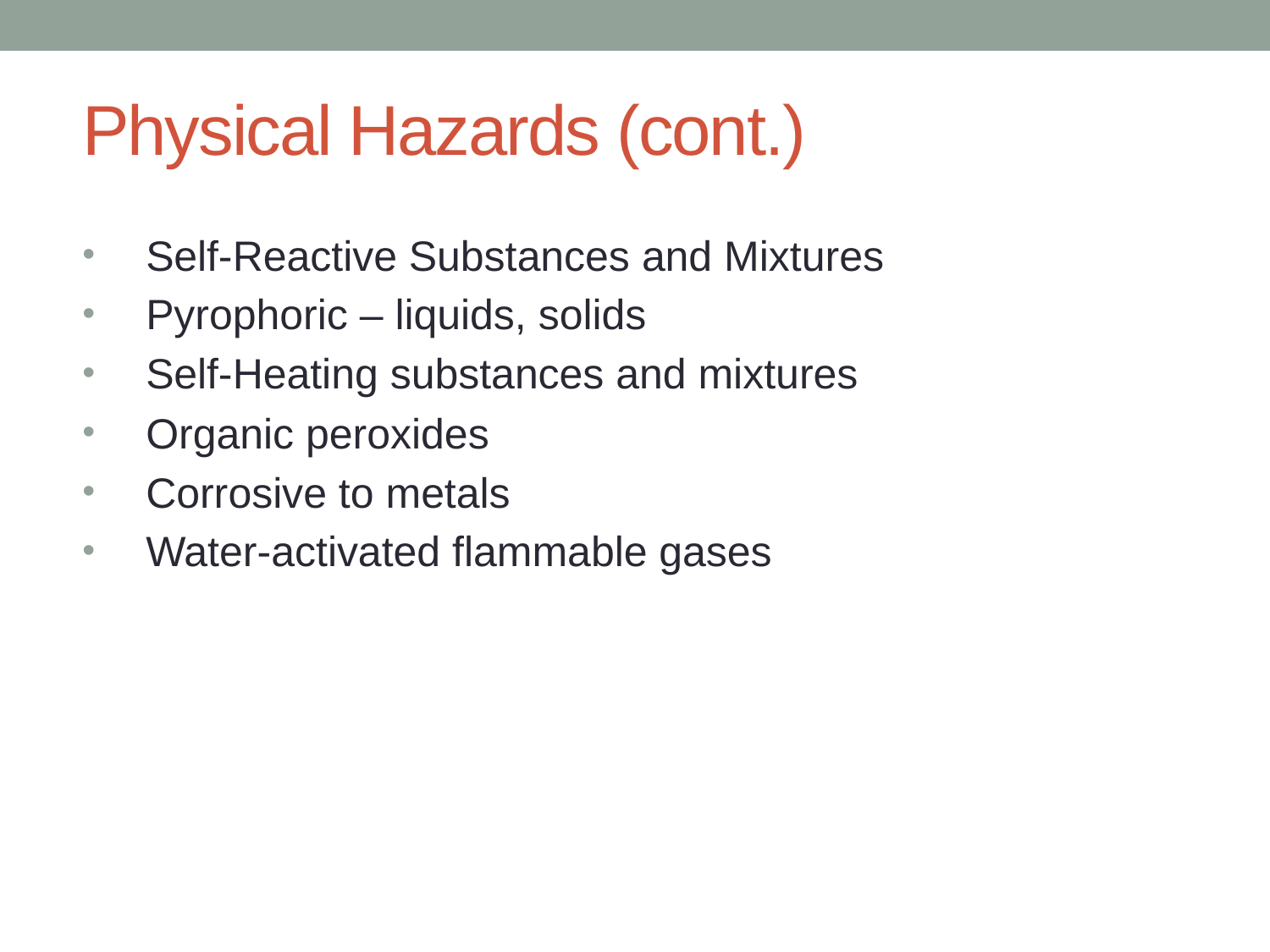

# Physical Hazards (cont.)
Self-Reactive Substances and Mixtures
Pyrophoric – liquids, solids
Self-Heating substances and mixtures
Organic peroxides
Corrosive to metals
Water-activated flammable gases